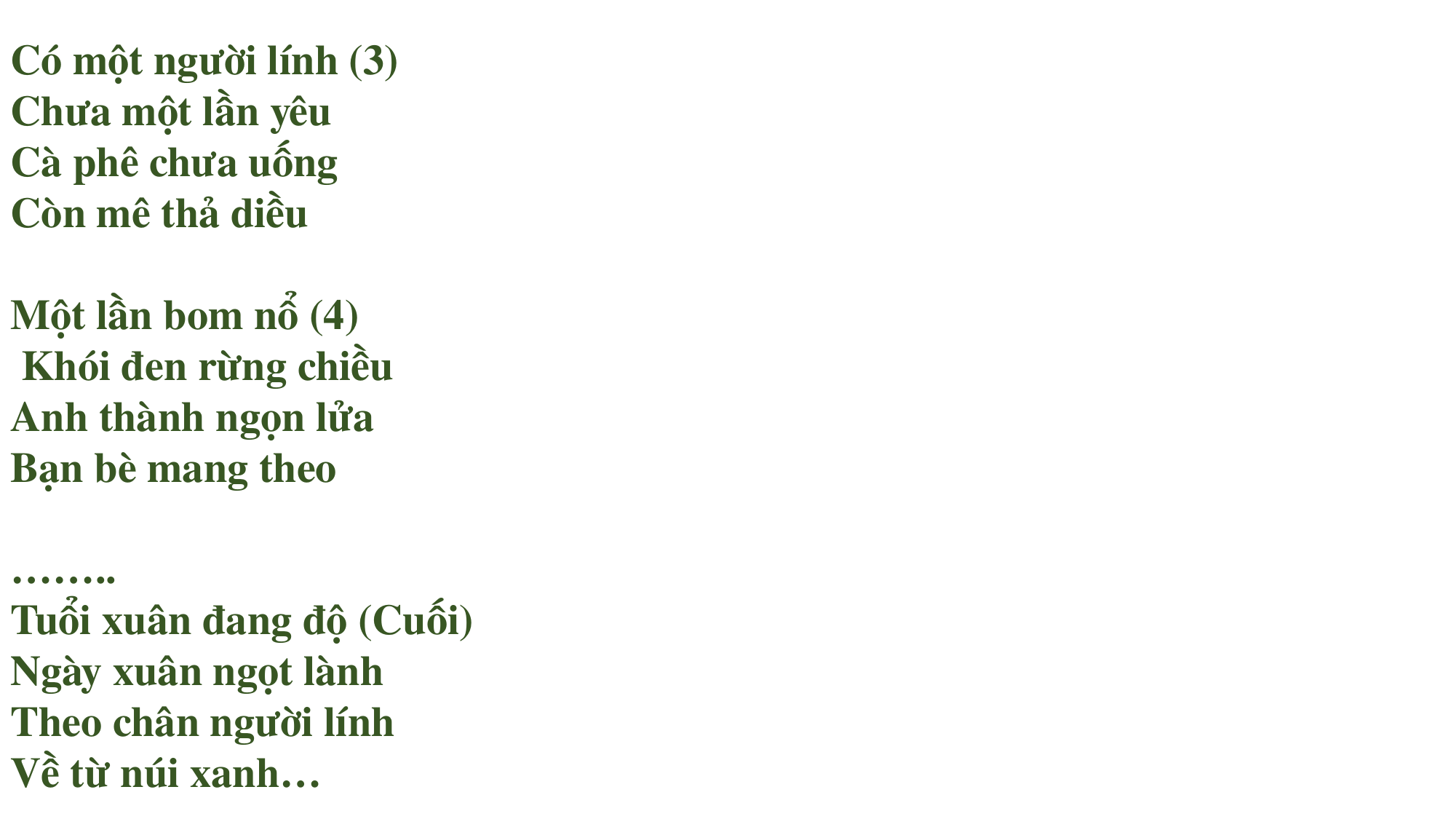

Có một người lính (3)
Chưa một lần yêu
Cà phê chưa uống
Còn mê thả diều

Một lần bom nổ (4)
 Khói đen rừng chiều
Anh thành ngọn lửa
Bạn bè mang theo

……..
Tuổi xuân đang độ (Cuối)
Ngày xuân ngọt lành
Theo chân người lính
Về từ núi xanh…